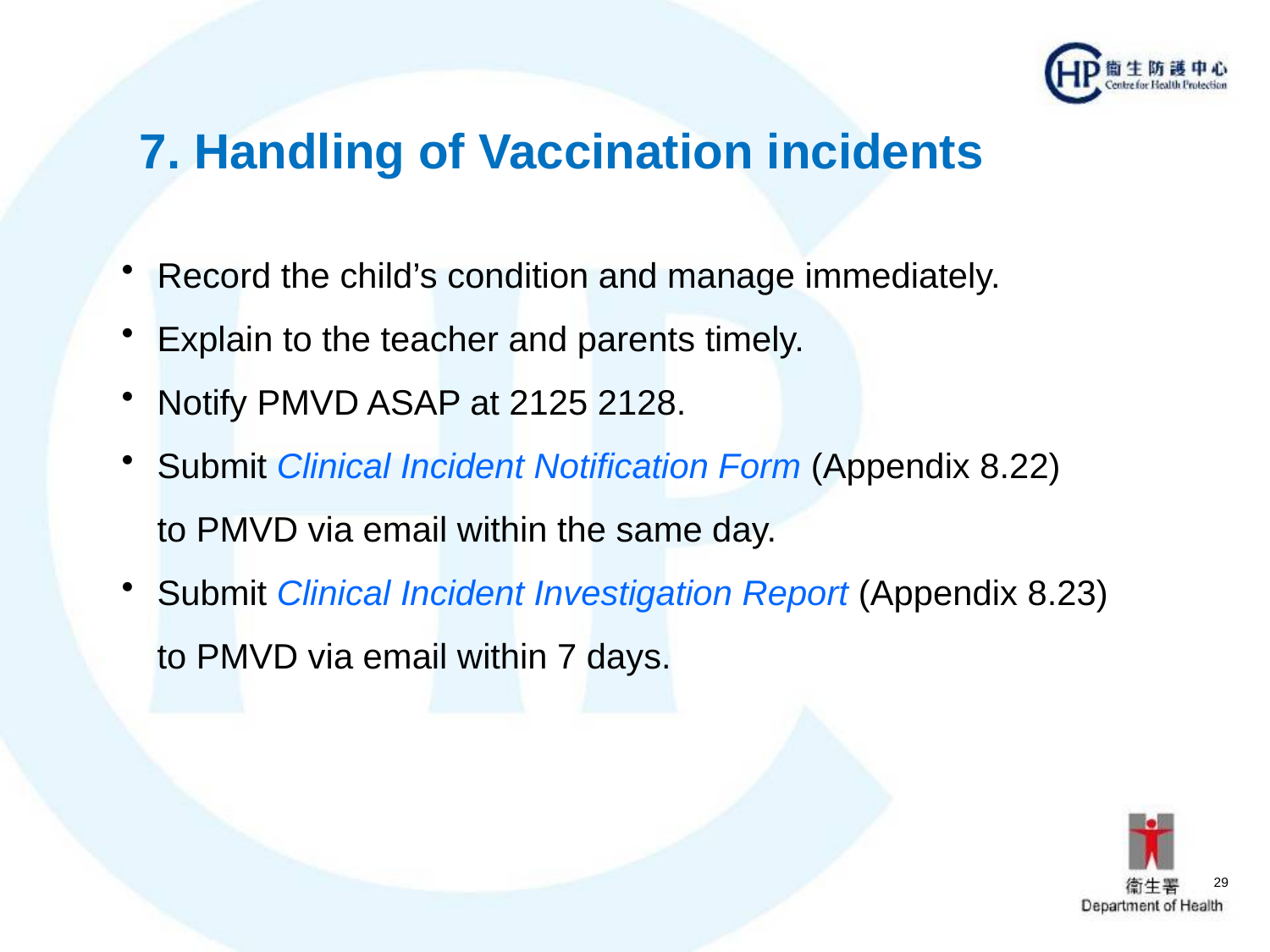

7. Handling of Vaccination incidents
Record the child’s condition and manage immediately.
Explain to the teacher and parents timely.
Notify PMVD ASAP at 2125 2128.
Submit Clinical Incident Notification Form (Appendix 8.22)
to PMVD via email within the same day.
Submit Clinical Incident Investigation Report (Appendix 8.23)
to PMVD via email within 7 days.

29